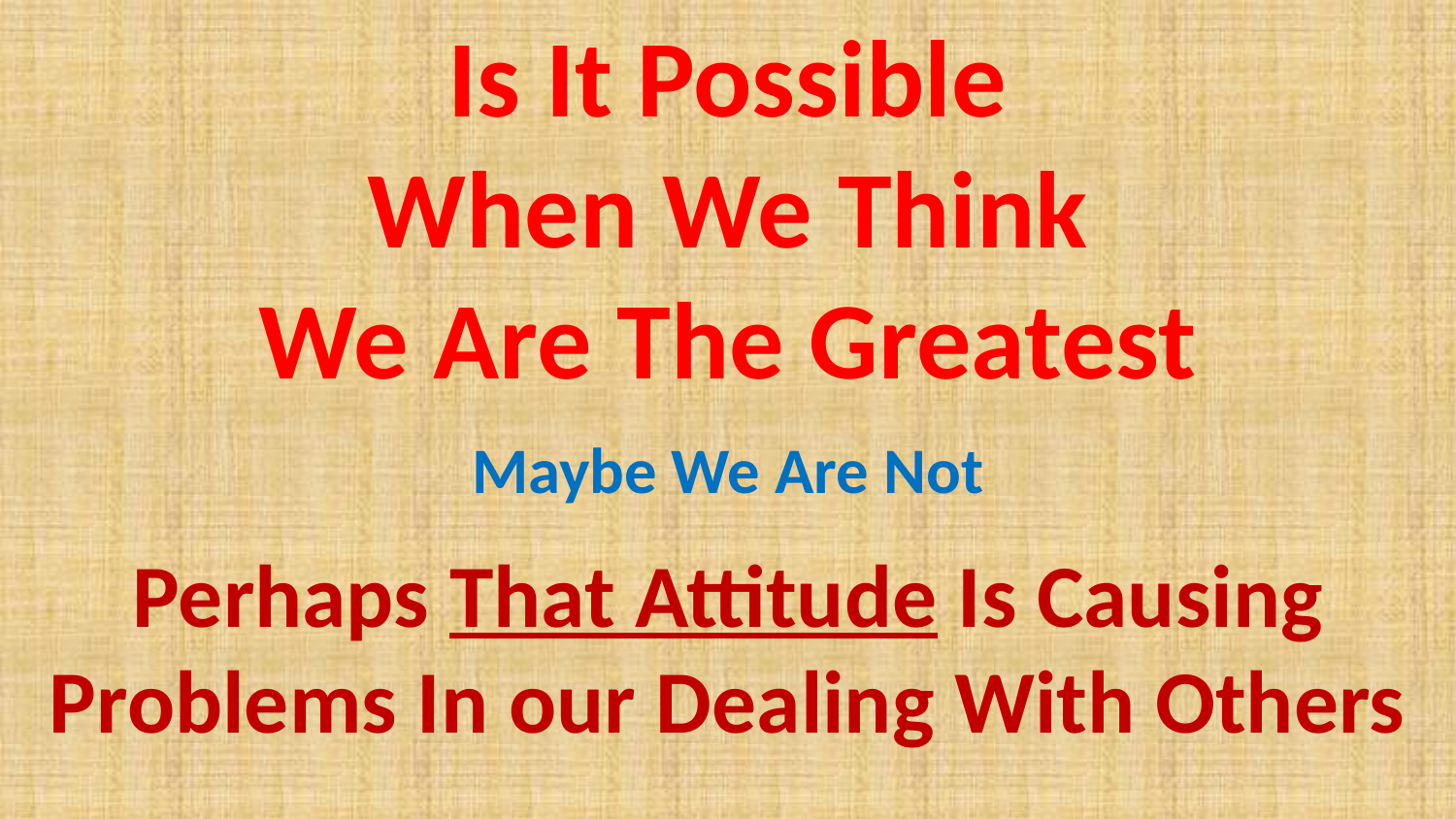

Is It Possible
When We Think
We Are The Greatest
Maybe We Are Not
Perhaps That Attitude Is Causing
Problems In our Dealing With Others